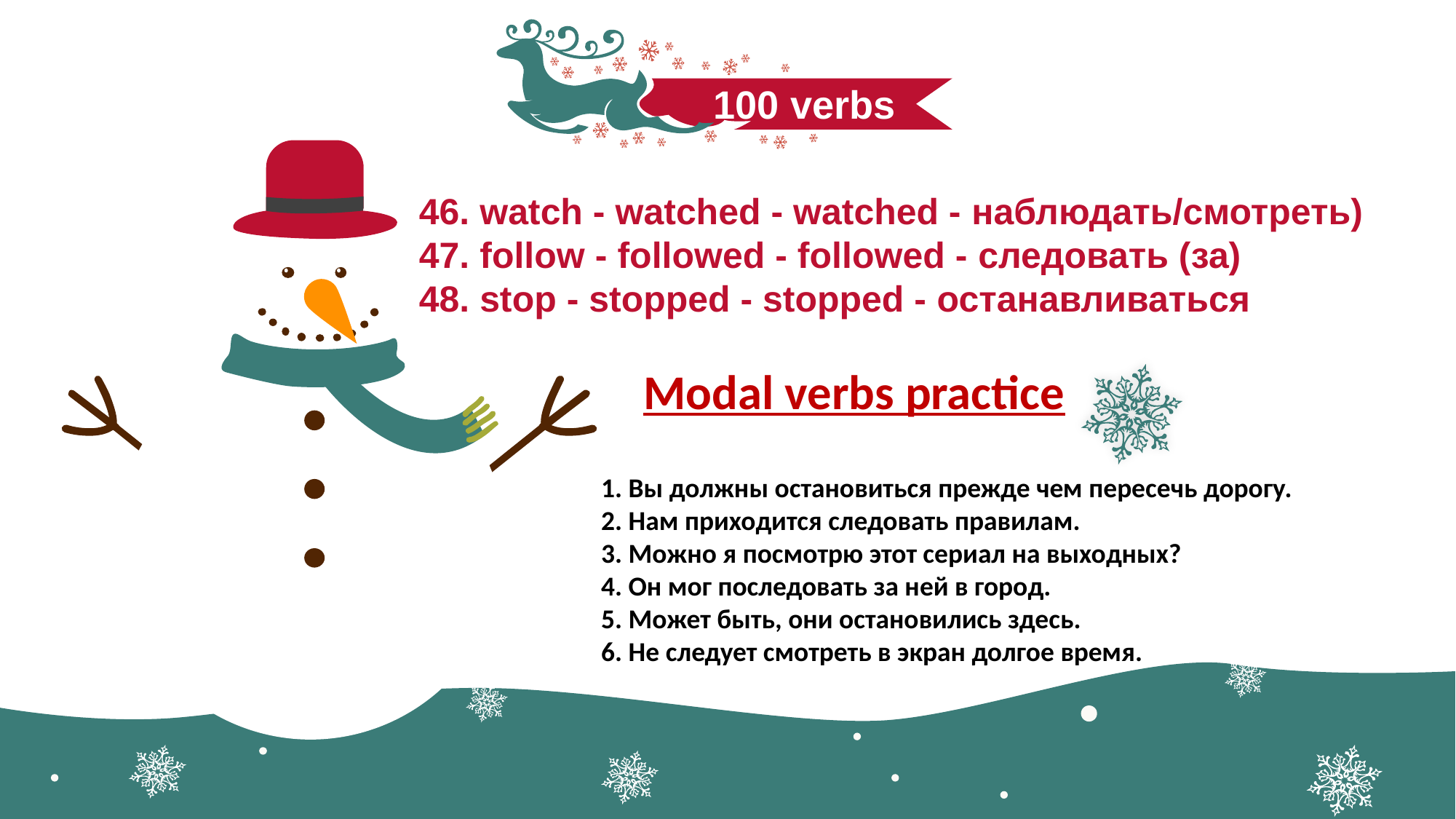

100 verbs

46. watch - watched - watched - наблюдать/смотреть) 47. follow - followed - followed - следовать (за)
48. stop - stopped - stopped - останавливаться
Modal verbs practice

1. Вы должны остановиться прежде чем пересечь дорогу.
2. Нам приходится следовать правилам.
3. Можно я посмотрю этот сериал на выходных?
4. Он мог последовать за ней в город.
5. Может быть, они остановились здесь.
6. Не следует смотреть в экран долгое время.